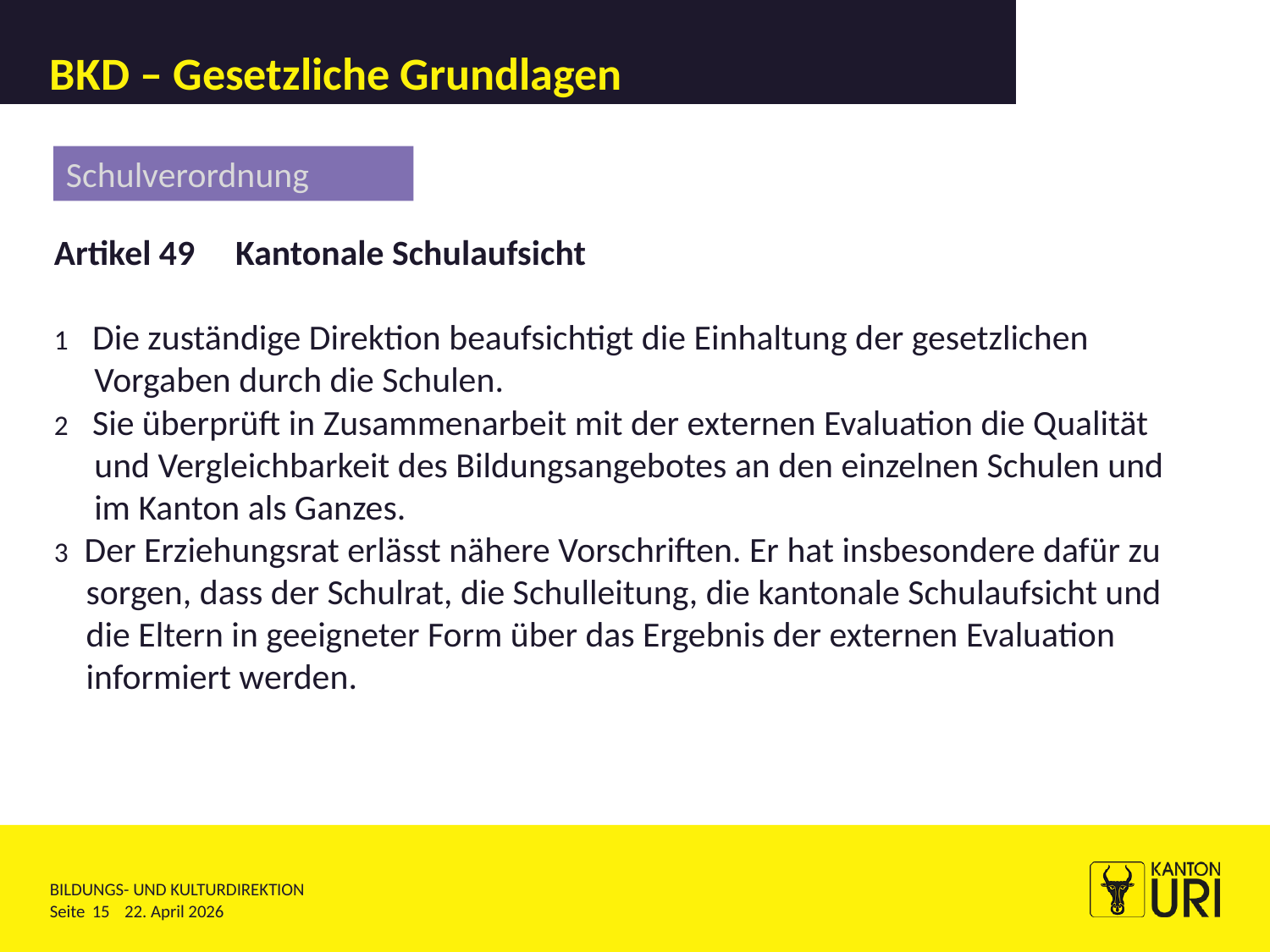

# BKD – Gesetzliche Grundlagen
Schulverordnung
Artikel 49     Kantonale Schulaufsicht

1   Die zuständige Direktion beaufsichtigt die Einhaltung der gesetzlichen
     Vorgaben durch die Schulen.
2   Sie überprüft in Zusammenarbeit mit der externen Evaluation die Qualität
     und Vergleichbarkeit des Bildungsangebotes an den einzelnen Schulen und
     im Kanton als Ganzes.
3  Der Erziehungsrat erlässt nähere Vorschriften. Er hat insbesondere dafür zu
    sorgen, dass der Schulrat, die Schulleitung, die kantonale Schulaufsicht und
    die Eltern in geeigneter Form über das Ergebnis der externen Evaluation
    informiert werden.
15